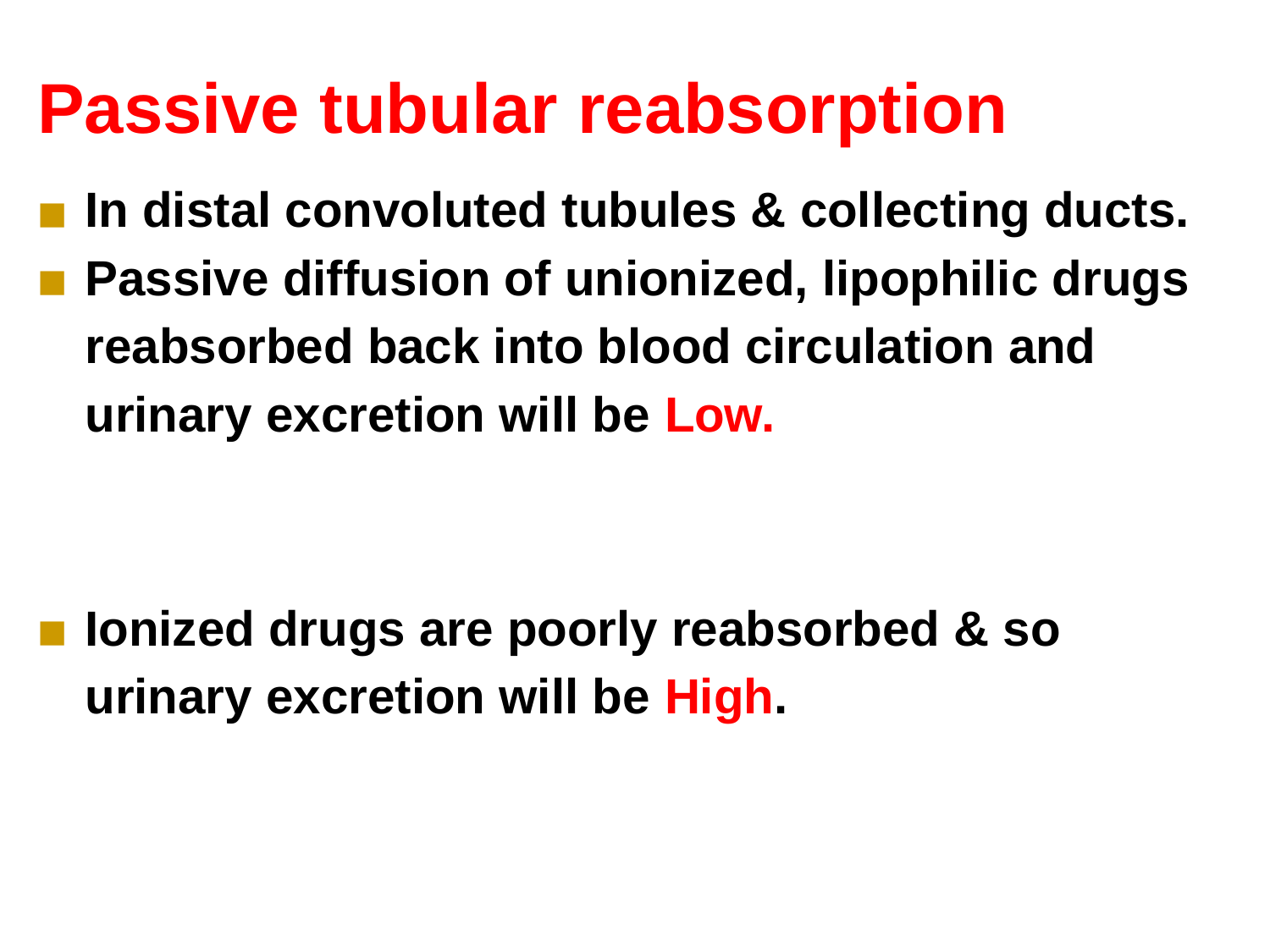

Passive tubular reabsorption

In distal convoluted tubules & collecting ducts.
Passive diffusion of unionized, lipophilic drugs reabsorbed back into blood circulation and urinary excretion will be Low.

Ionized drugs are poorly reabsorbed & so urinary excretion will be High.